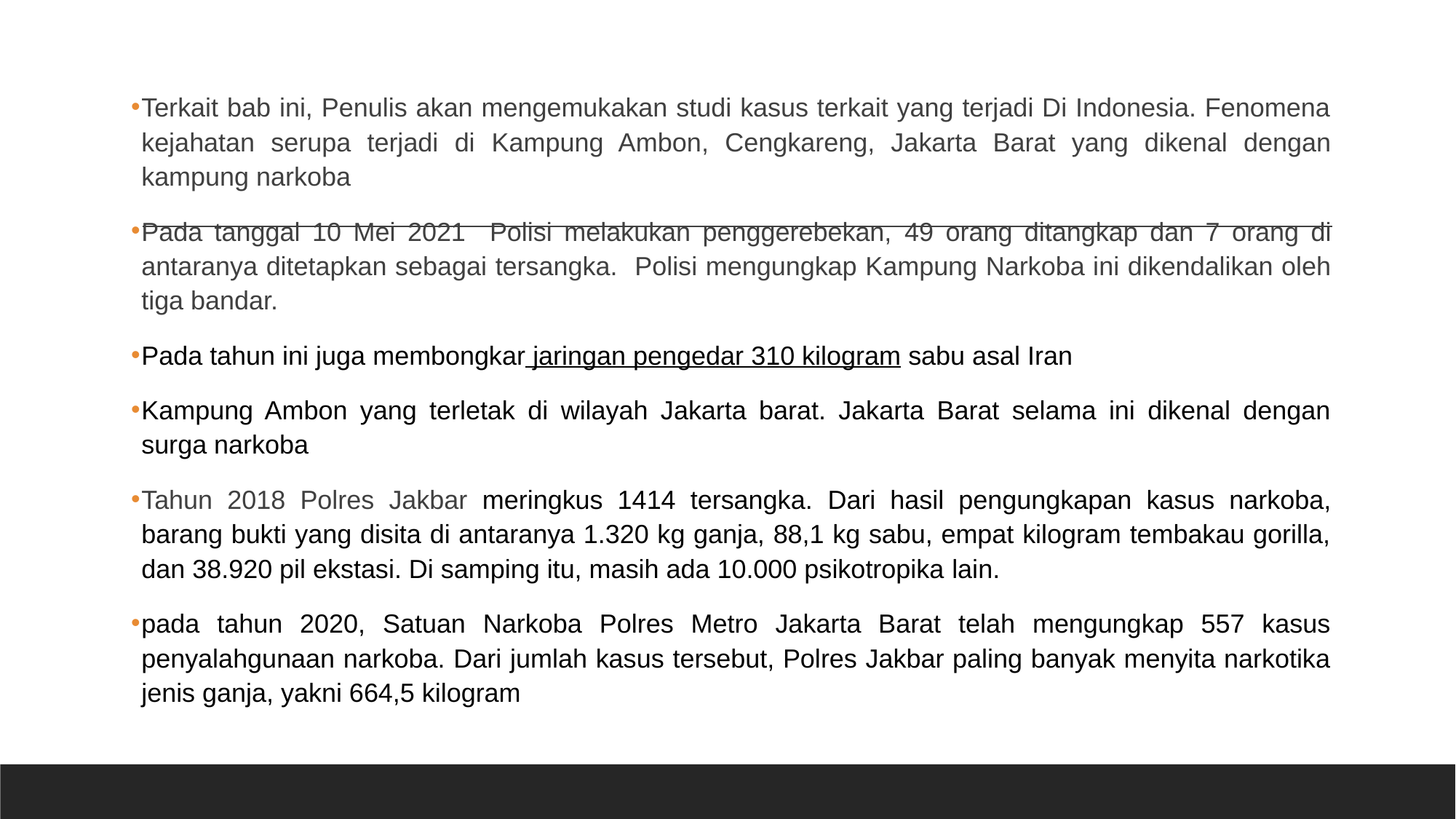

Terkait bab ini, Penulis akan mengemukakan studi kasus terkait yang terjadi Di Indonesia. Fenomena kejahatan serupa terjadi di Kampung Ambon, Cengkareng, Jakarta Barat yang dikenal dengan kampung narkoba
Pada tanggal 10 Mei 2021  Polisi melakukan penggerebekan, 49 orang ditangkap dan 7 orang di antaranya ditetapkan sebagai tersangka.  Polisi mengungkap Kampung Narkoba ini dikendalikan oleh tiga bandar.
Pada tahun ini juga membongkar jaringan pengedar 310 kilogram sabu asal Iran
Kampung Ambon yang terletak di wilayah Jakarta barat. Jakarta Barat selama ini dikenal dengan surga narkoba
Tahun 2018 Polres Jakbar meringkus 1414 tersangka. Dari hasil pengungkapan kasus narkoba, barang bukti yang disita di antaranya 1.320 kg ganja, 88,1 kg sabu, empat kilogram tembakau gorilla, dan 38.920 pil ekstasi. Di samping itu, masih ada 10.000 psikotropika lain.
pada tahun 2020, Satuan Narkoba Polres Metro Jakarta Barat telah mengungkap 557 kasus penyalahgunaan narkoba. Dari jumlah kasus tersebut, Polres Jakbar paling banyak menyita narkotika jenis ganja, yakni 664,5 kilogram